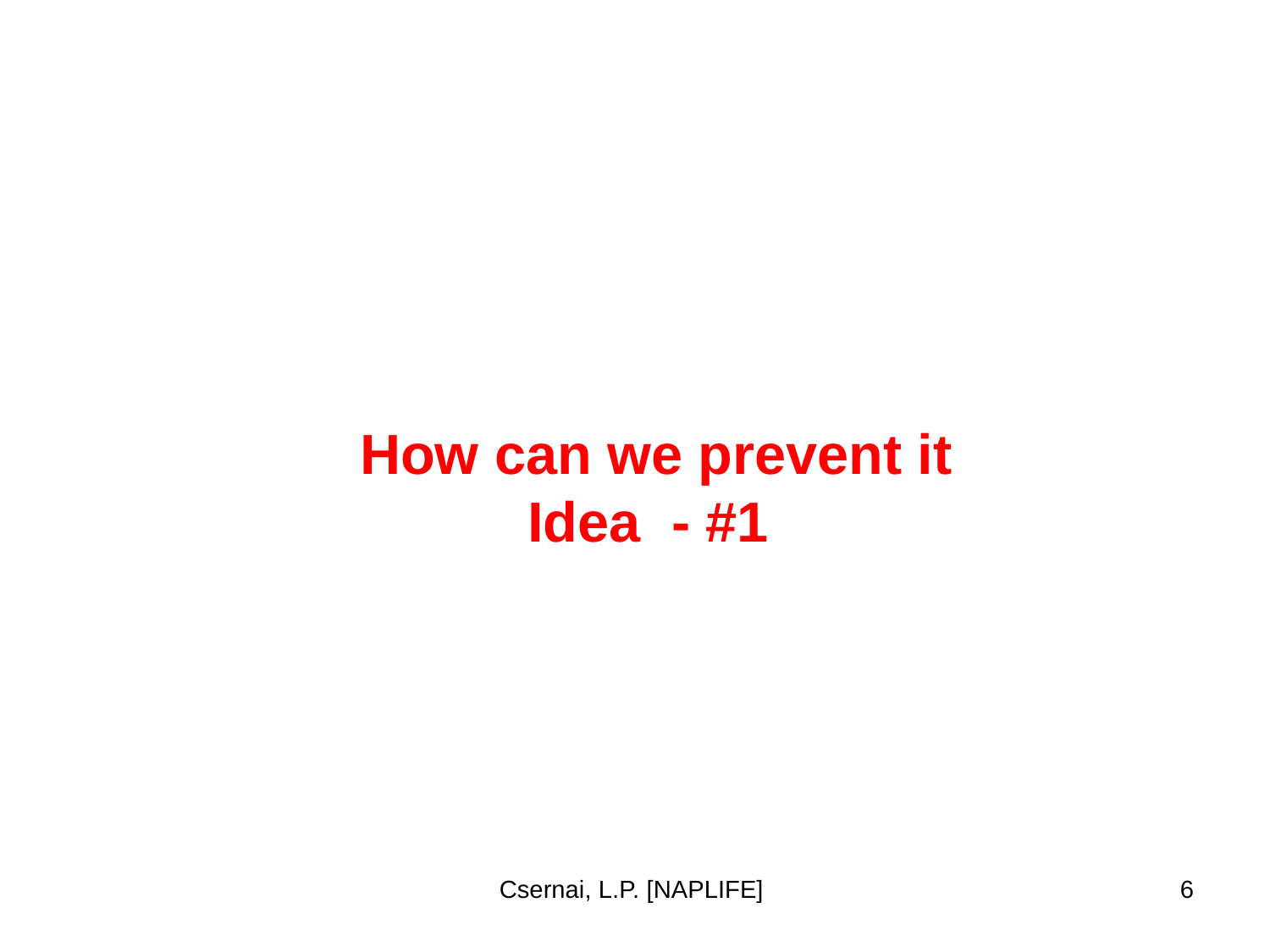

How can we prevent it
Idea  - #1
Csernai, L.P. [NAPLIFE]
6